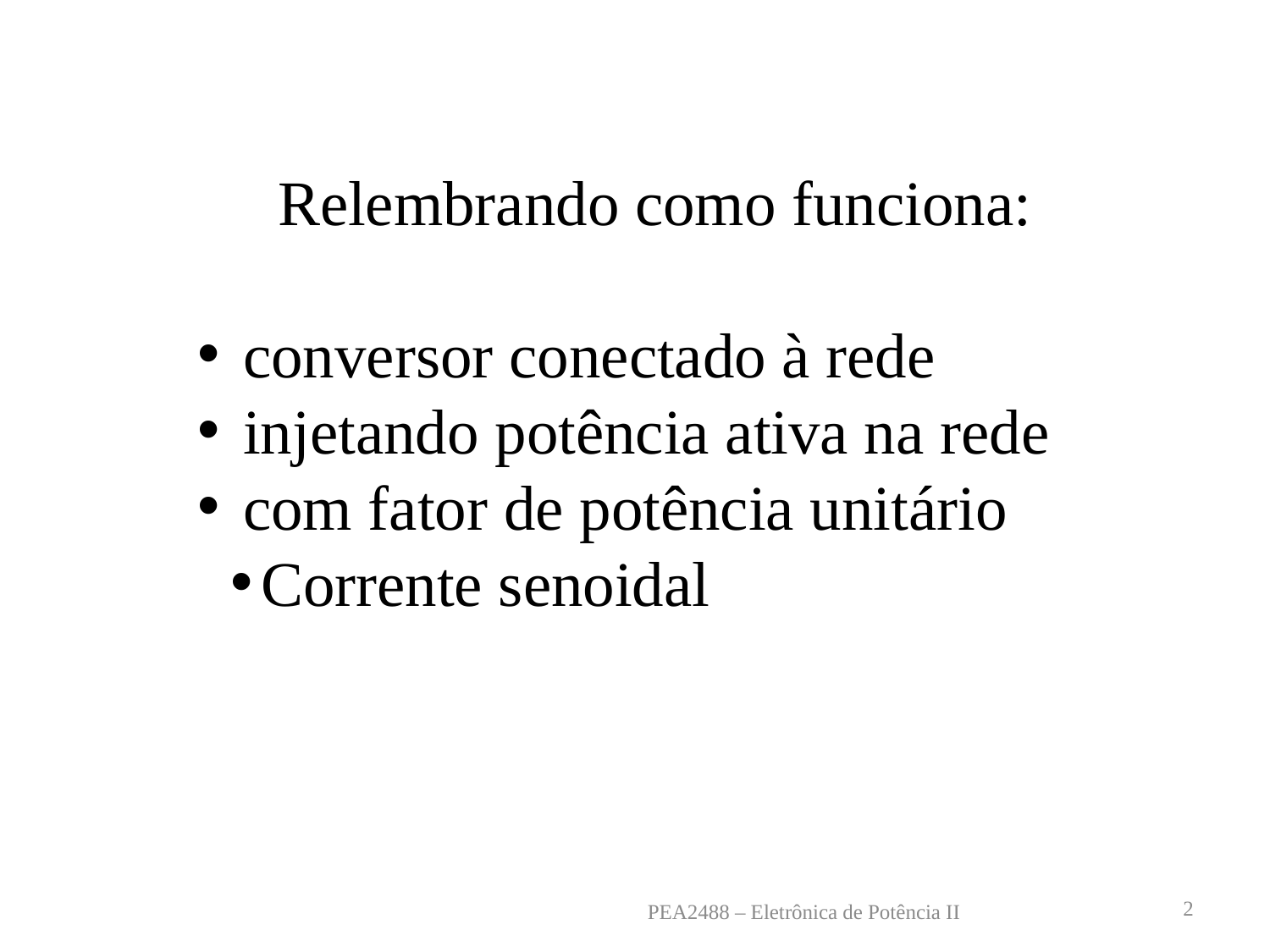

Relembrando como funciona:

 conversor conectado à rede
 injetando potência ativa na rede
 com fator de potência unitário
Corrente senoidal
2
PEA2488 – Eletrônica de Potência II